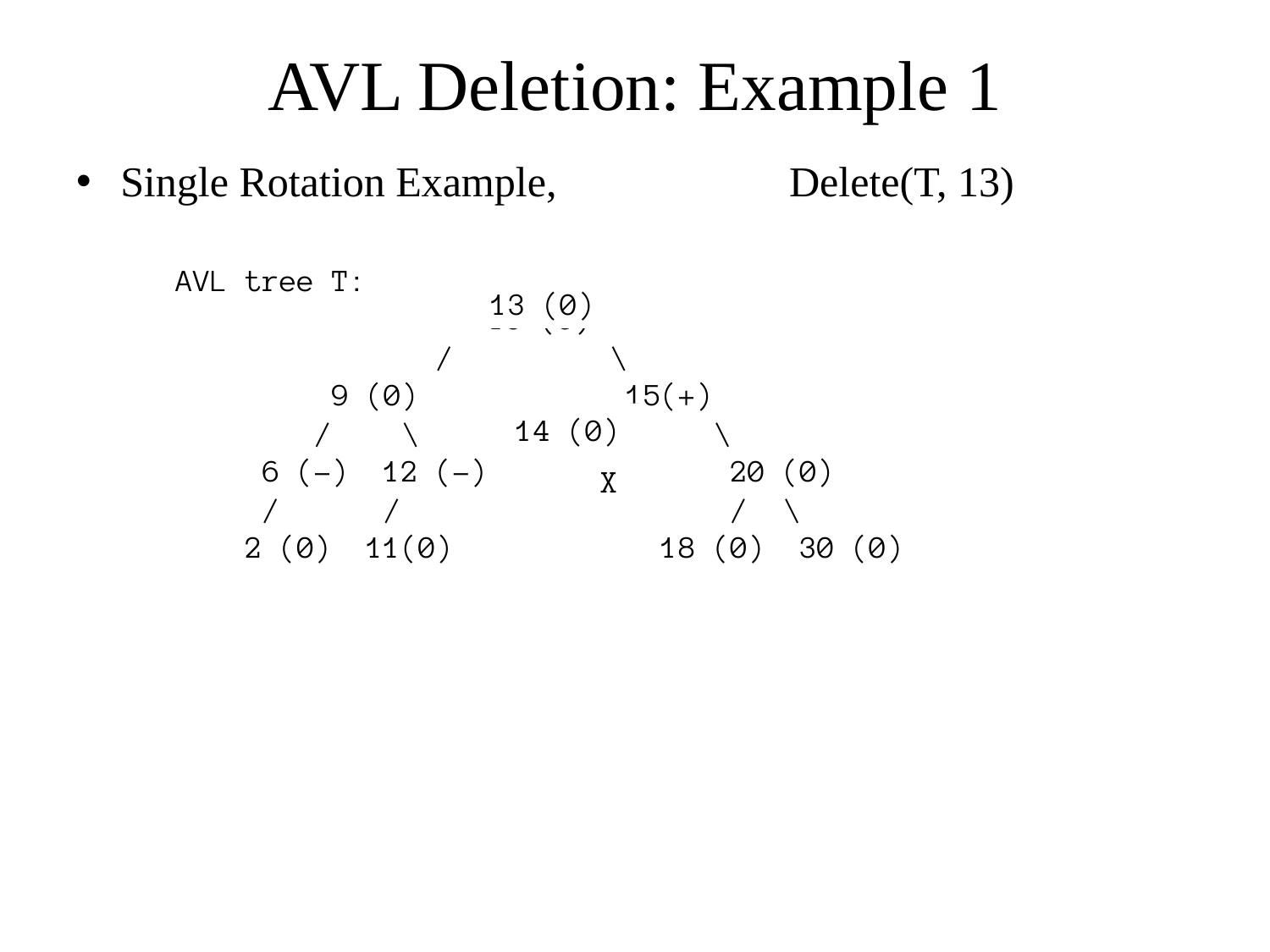

# AVL Deletion: Example 1
Single Rotation Example,                      Delete(T, 13)
AVL tree T:
                  13 (0)
               /         \
         9 (0)            15(+)
        /    \            /    \
     6 (-)  12 (-)     14 (0)   20 (0)
     /      /                   /  \
    2 (0)  11(0)            18 (0)  30 (0)

 13 (0)
 14 (0)
 X